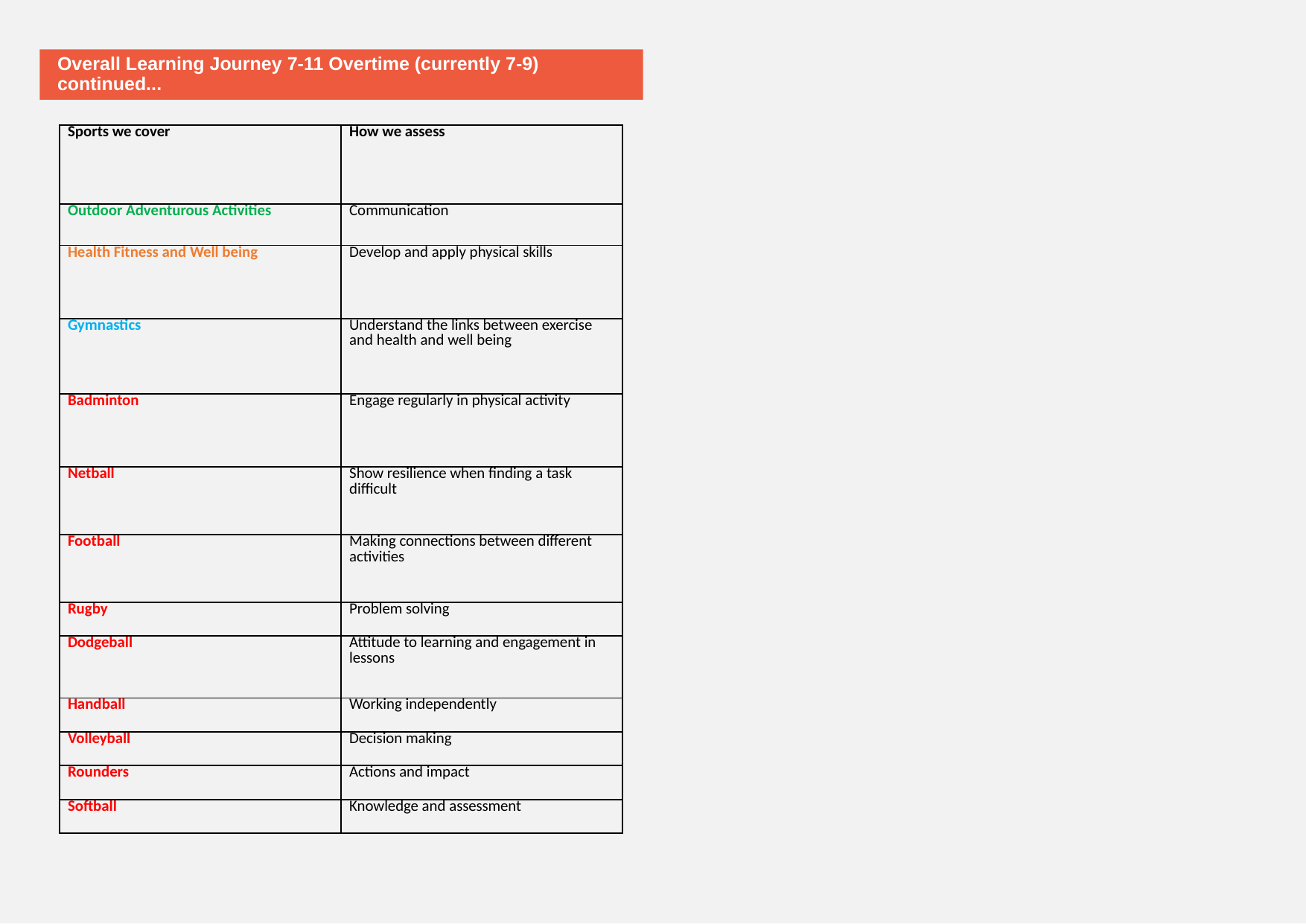

Overall Learning Journey 7-11 Overtime (currently 7-9) continued...

| Sports we cover | How we assess |
| --- | --- |
| Outdoor Adventurous Activities | Communication |
| Health Fitness and Well being | Develop and apply physical skills |
| Gymnastics | Understand the links between exercise and health and well being |
| Badminton | Engage regularly in physical activity |
| Netball | Show resilience when finding a task difficult |
| Football | Making connections between different activities |
| Rugby | Problem solving |
| Dodgeball | Attitude to learning and engagement in lessons |
| Handball | Working independently |
| Volleyball | Decision making |
| Rounders | Actions and impact |
| Softball | Knowledge and assessment |